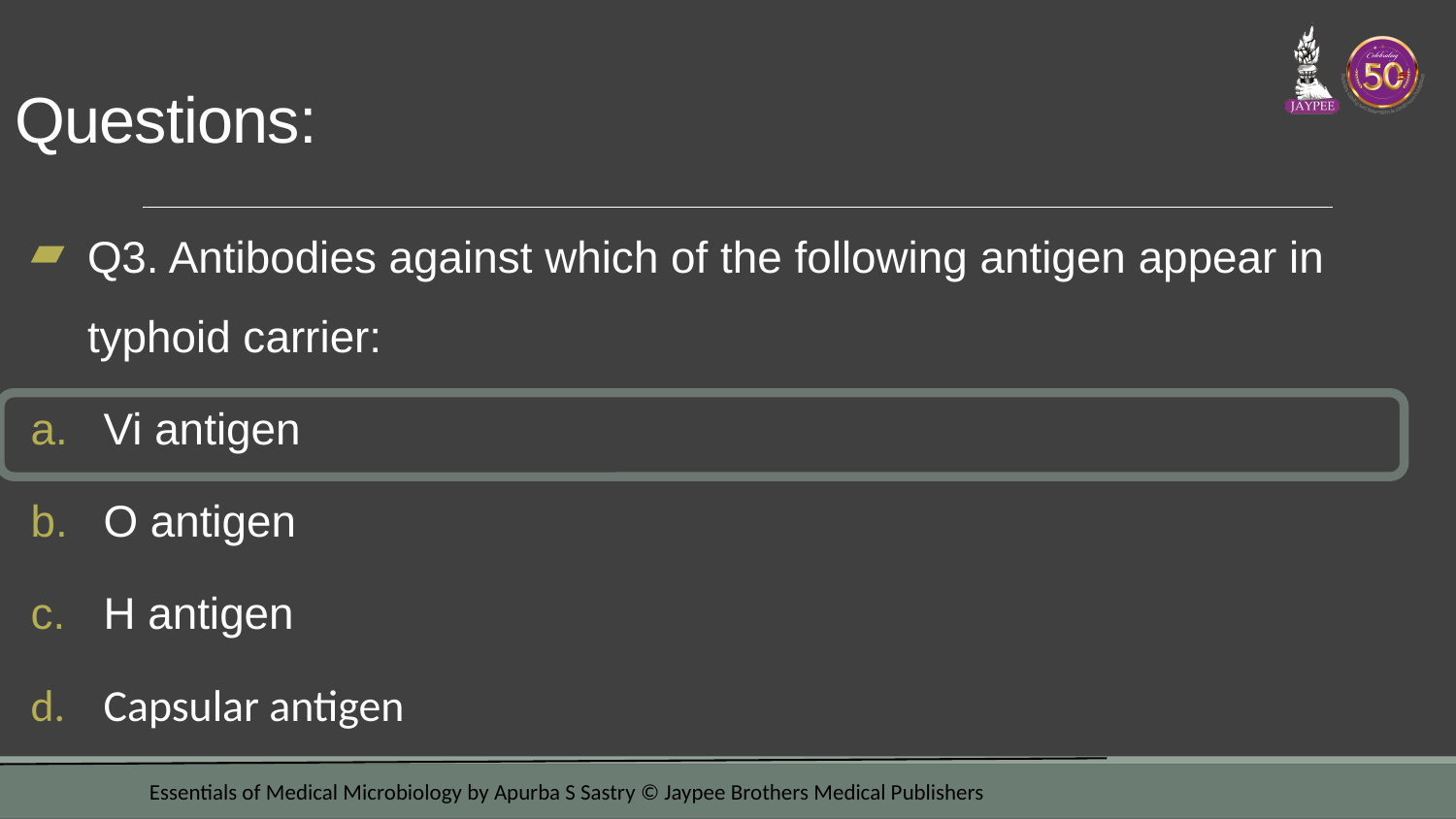

# Questions:
Q3. Antibodies against which of the following antigen appear in typhoid carrier:
Vi antigen
O antigen
H antigen
Capsular antigen